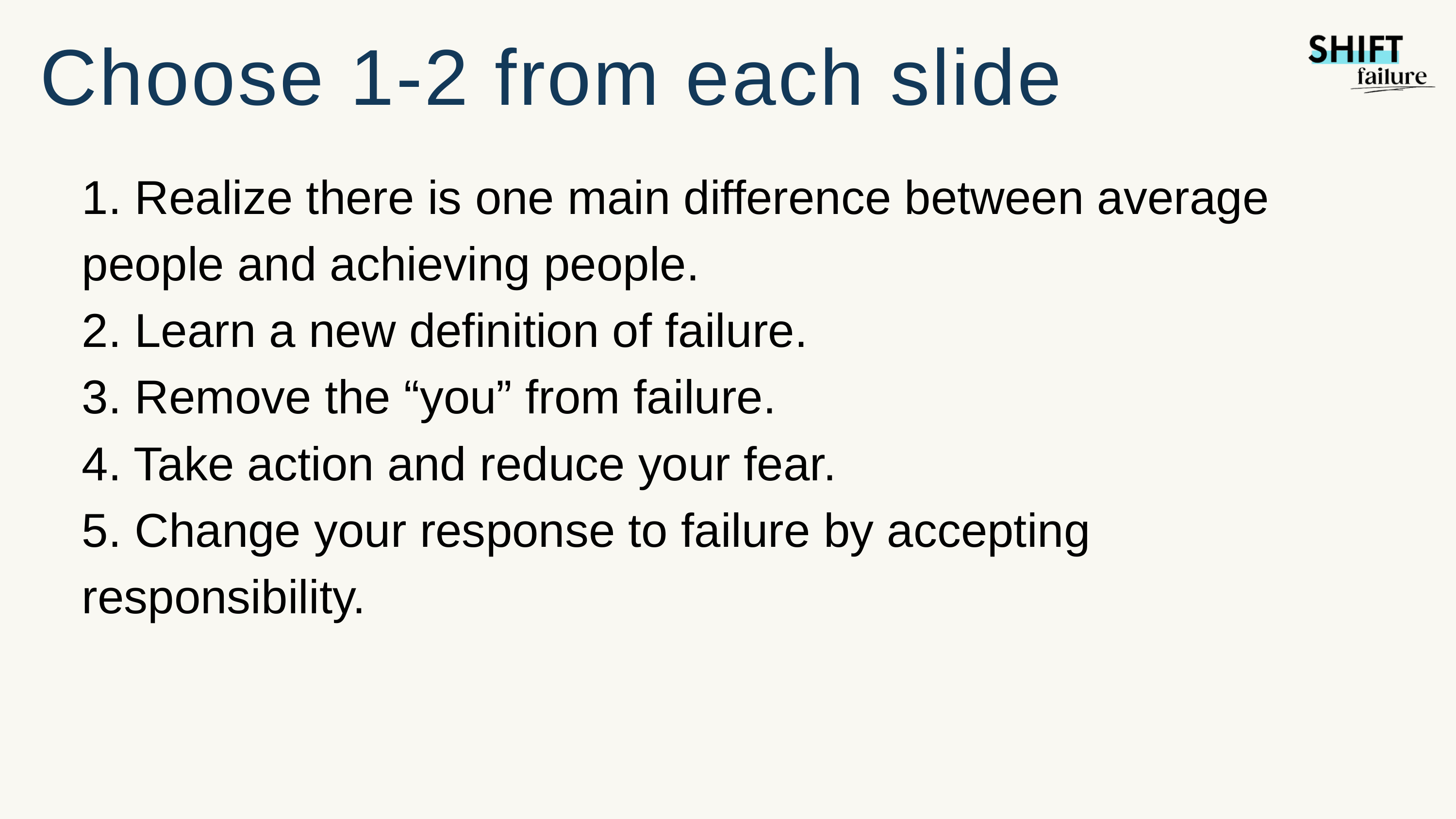

Choose 1-2 from each slide
1. Realize there is one main difference between average people and achieving people.
2. Learn a new definition of failure.
3. Remove the “you” from failure.
4. Take action and reduce your fear.
5. Change your response to failure by accepting responsibility.